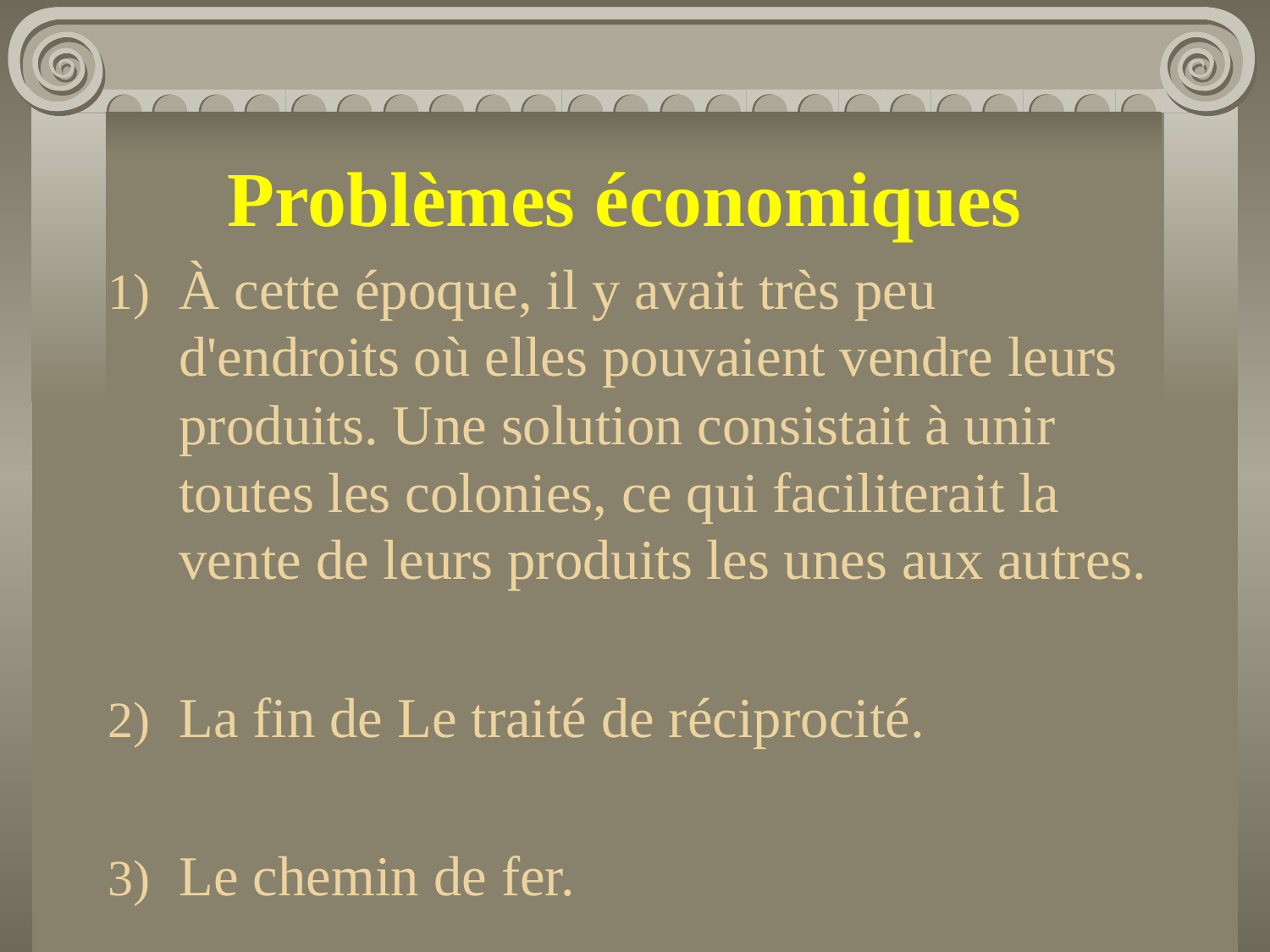

# Problèmes économiques
À cette époque, il y avait très peu d'endroits où elles pouvaient vendre leurs produits. Une solution consistait à unir toutes les colonies, ce qui faciliterait la vente de leurs produits les unes aux autres.

La fin de Le traité de réciprocité.

Le chemin de fer.